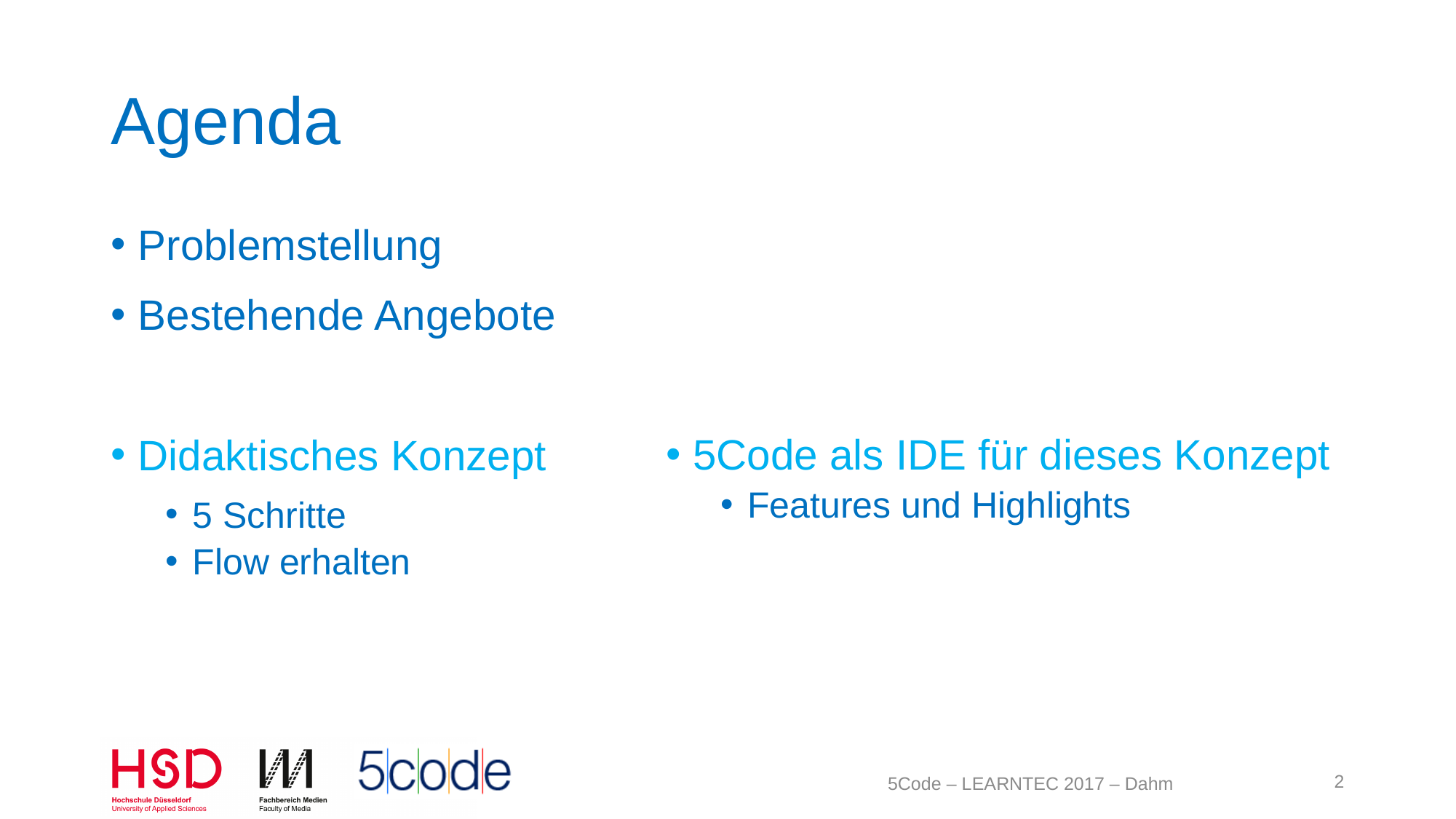

# Agenda
Problemstellung
Bestehende Angebote

Didaktisches Konzept
5 Schritte
Flow erhalten

5Code als IDE für dieses Konzept
Features und Highlights

2
5Code – LEARNTEC 2017 – Dahm